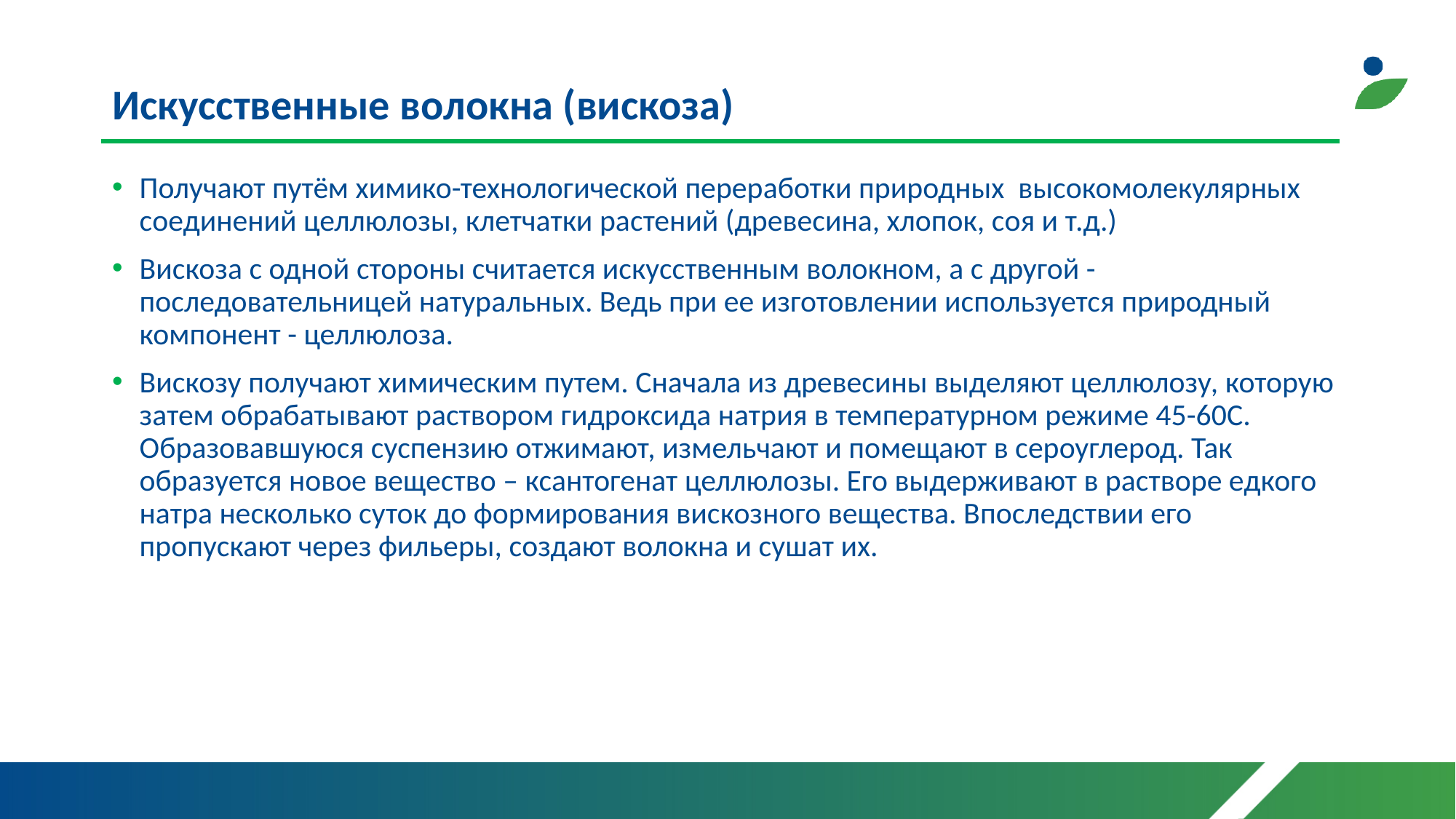

# Искусственные волокна (вискоза)
Получают путём химико-технологичеcкой переработки природных  высокомолекулярных соединений целлюлозы, клетчатки растений (древесина, хлопок, соя и т.д.)
Вискоза с одной стороны считается искусственным волокном, а с другой - последовательницей натуральных. Ведь при ее изготовлении используется природный компонент - целлюлоза.
Вискозу получают химическим путем. Сначала из древесины выделяют целлюлозу, которую затем обрабатывают раствором гидроксида натрия в температурном режиме 45-60С. Образовавшуюся суспензию отжимают, измельчают и помещают в сероуглерод. Так образуется новое вещество – ксантогенат целлюлозы. Его выдерживают в растворе едкого натра несколько суток до формирования вискозного вещества. Впоследствии его пропускают через фильеры, создают волокна и сушат их.